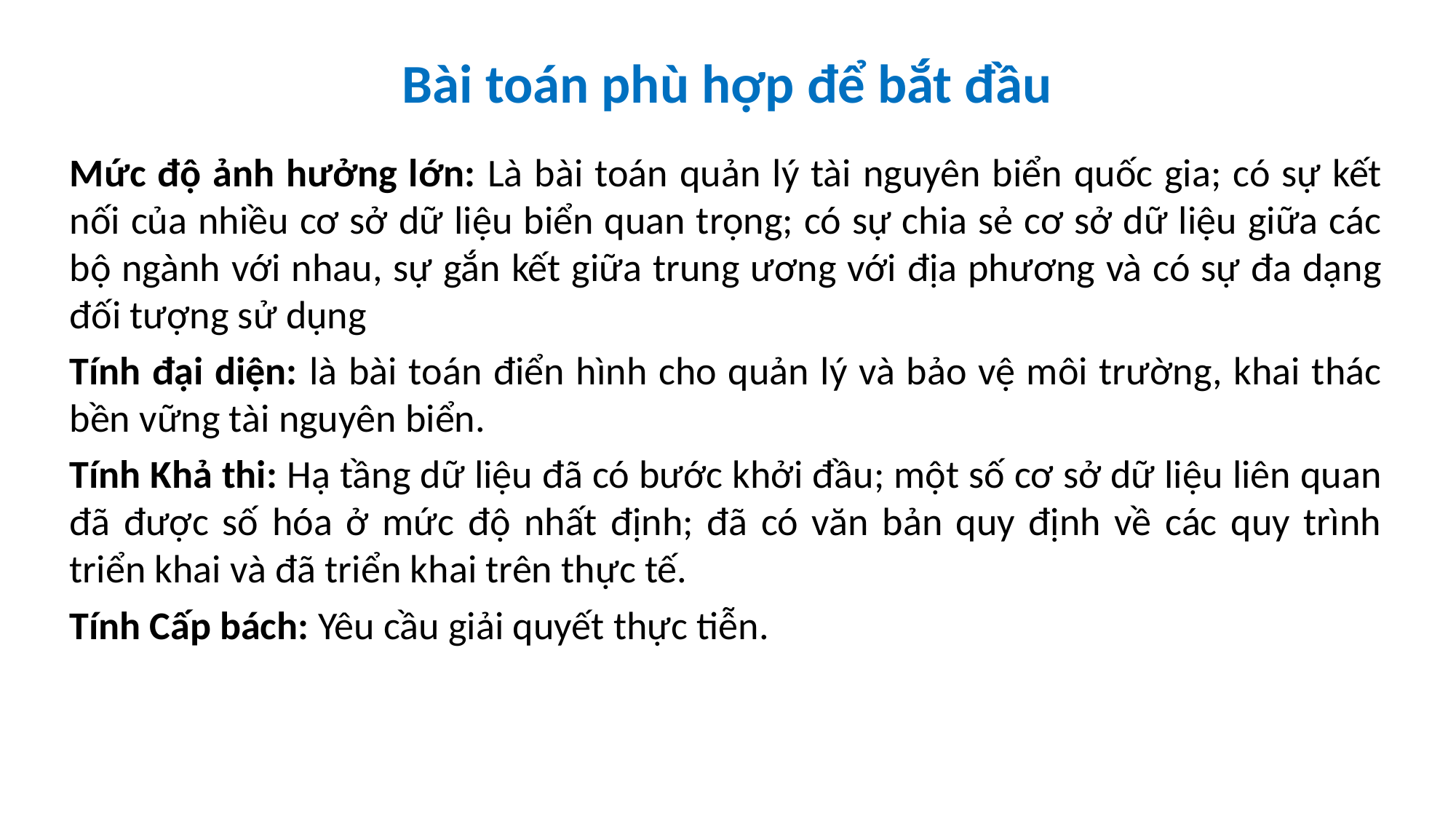

# Bài toán phù hợp để bắt đầu
Mức độ ảnh hưởng lớn: Là bài toán quản lý tài nguyên biển quốc gia; có sự kết nối của nhiều cơ sở dữ liệu biển quan trọng; có sự chia sẻ cơ sở dữ liệu giữa các bộ ngành với nhau, sự gắn kết giữa trung ương với địa phương và có sự đa dạng đối tượng sử dụng
Tính đại diện: là bài toán điển hình cho quản lý và bảo vệ môi trường, khai thác bền vững tài nguyên biển.
Tính Khả thi: Hạ tầng dữ liệu đã có bước khởi đầu; một số cơ sở dữ liệu liên quan đã được số hóa ở mức độ nhất định; đã có văn bản quy định về các quy trình triển khai và đã triển khai trên thực tế.
Tính Cấp bách: Yêu cầu giải quyết thực tiễn.